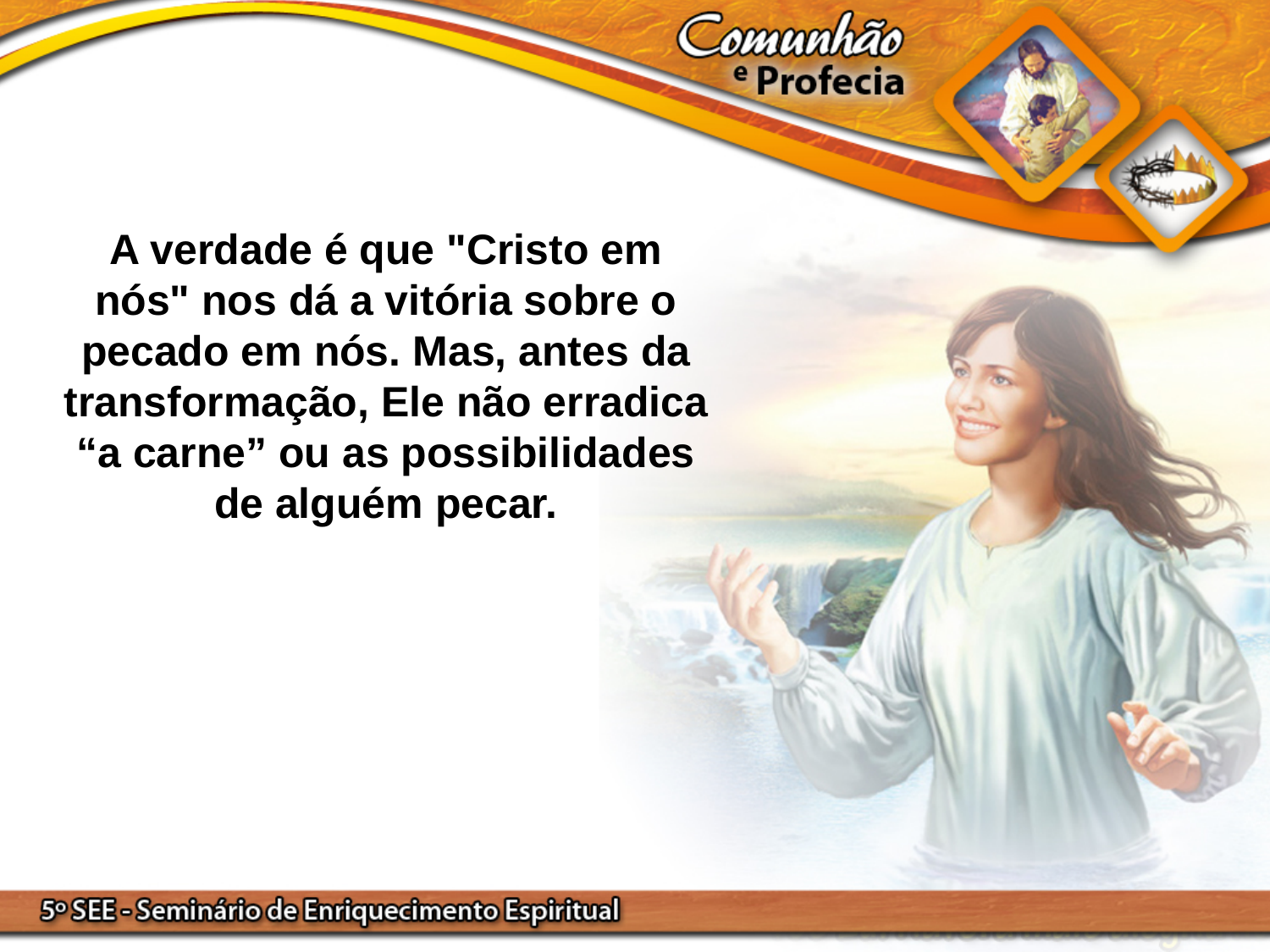

A verdade é que "Cristo em nós" nos dá a vitória sobre o pecado em nós. Mas, antes da transformação, Ele não erradica “a carne” ou as possibilidades de alguém pecar.